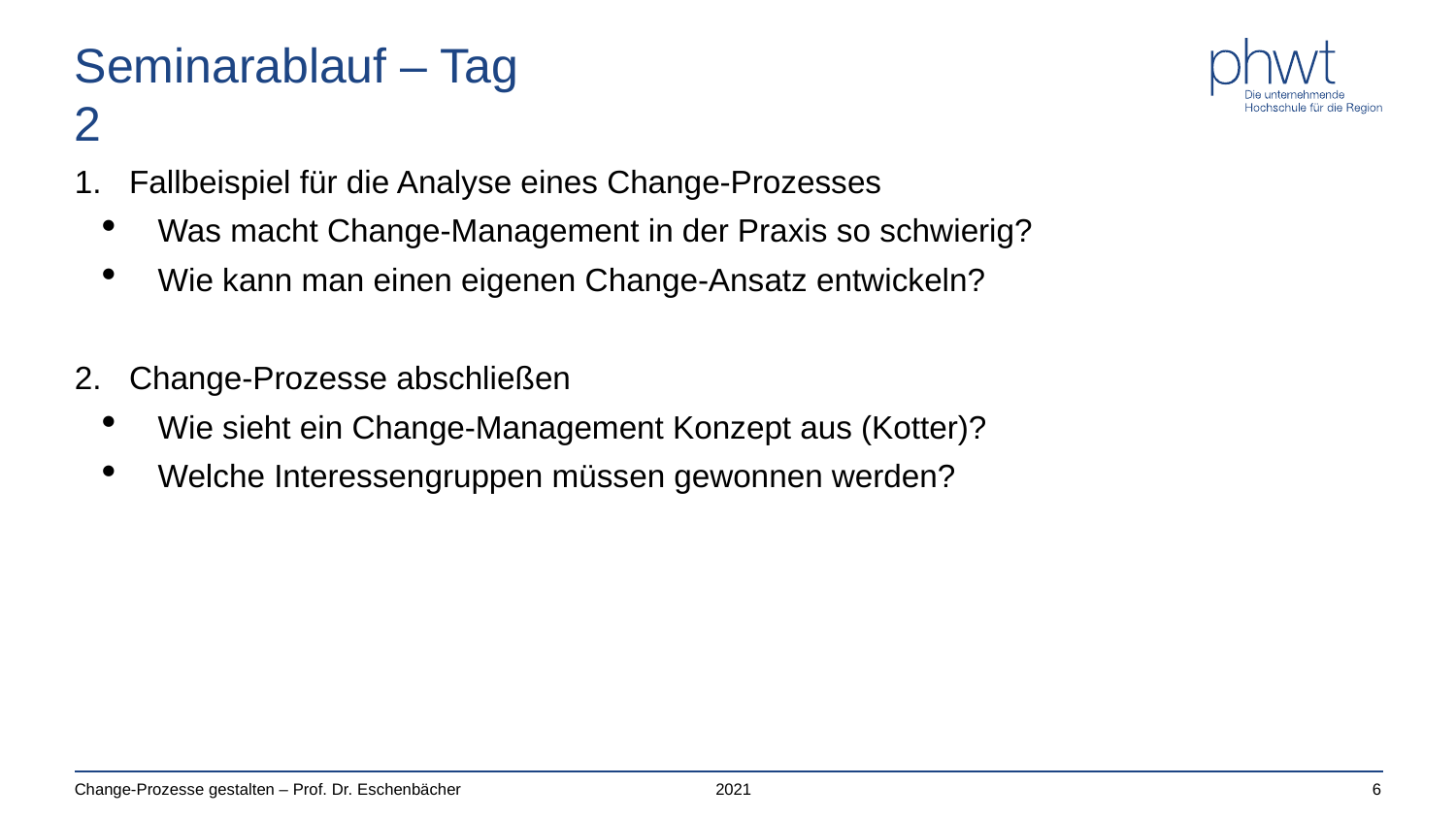

# Seminarablauf – Tag 2
Fallbeispiel für die Analyse eines Change-Prozesses
Was macht Change-Management in der Praxis so schwierig?
Wie kann man einen eigenen Change-Ansatz entwickeln?

Change-Prozesse abschließen
Wie sieht ein Change-Management Konzept aus (Kotter)?
Welche Interessengruppen müssen gewonnen werden?

Change-Prozesse gestalten – Prof. Dr. Eschenbächer

2021
6